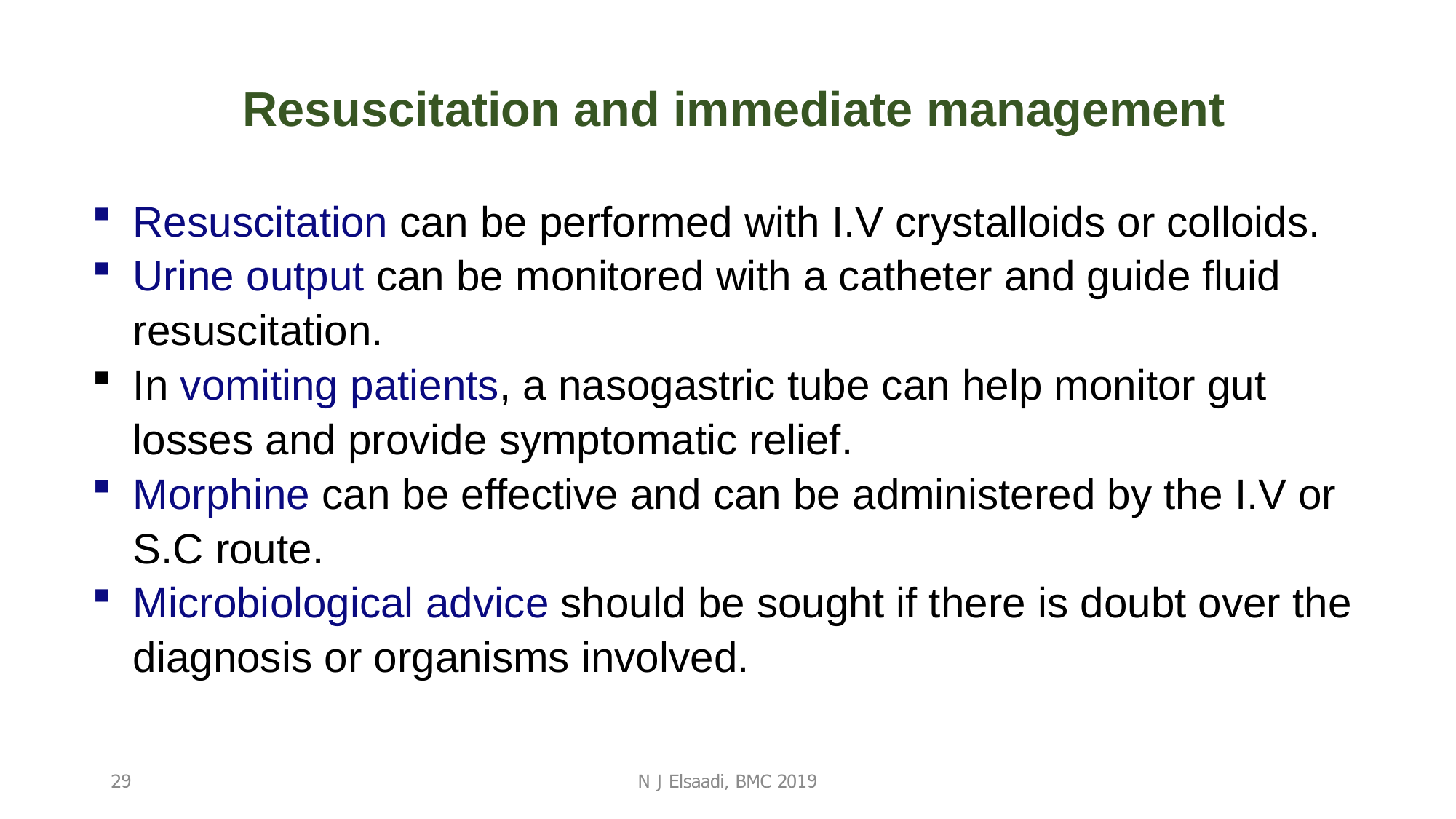

Resuscitation and immediate management

Resuscitation can be performed with I.V crystalloids or colloids.
Urine output can be monitored with a catheter and guide fluid resuscitation.
In vomiting patients, a nasogastric tube can help monitor gut losses and provide symptomatic relief.
Morphine can be effective and can be administered by the I.V or S.C route.
Microbiological advice should be sought if there is doubt over the diagnosis or organisms involved.
29
N J Elsaadi, BMC 2019